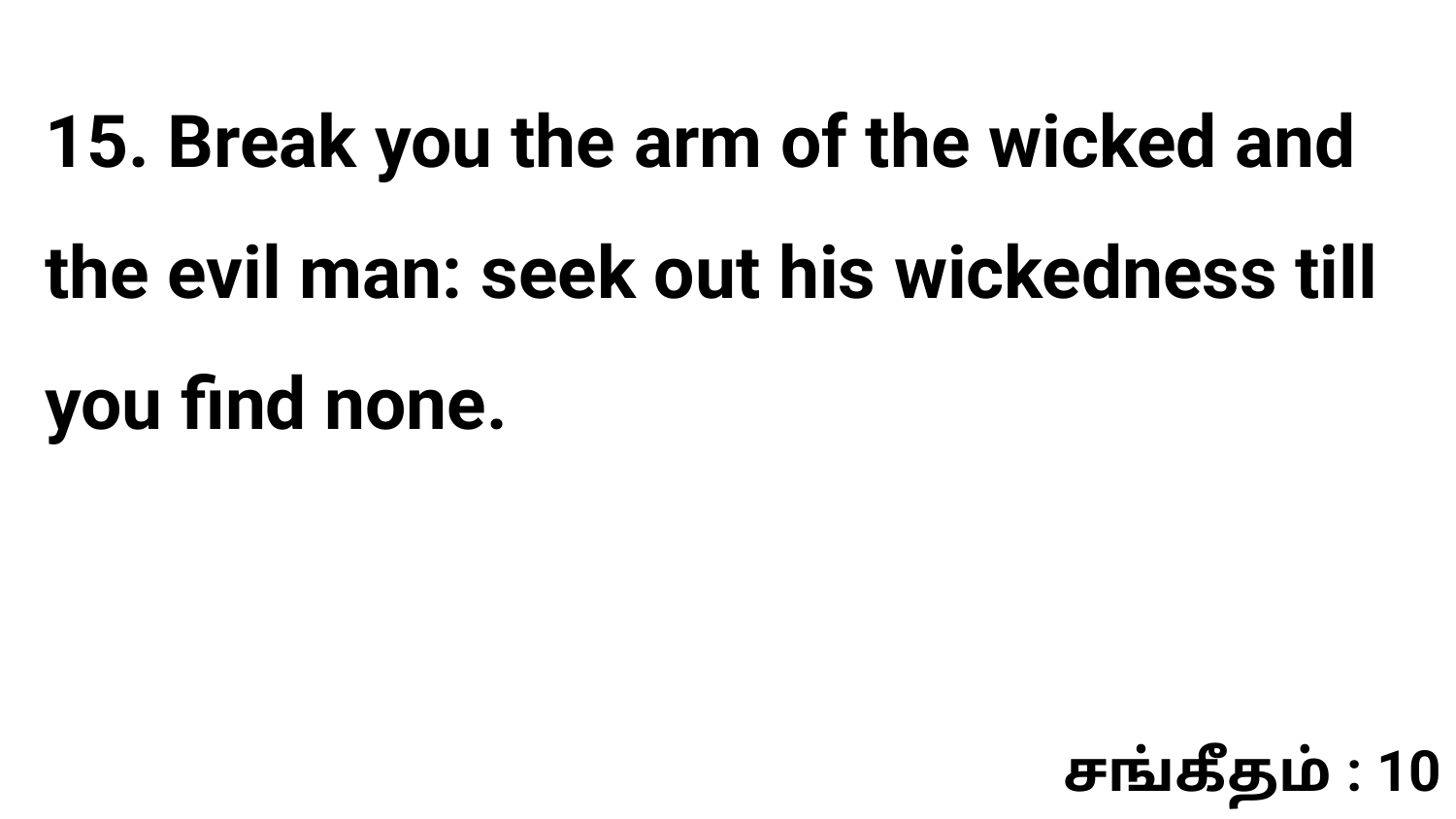

15. Break you the arm of the wicked and the evil man: seek out his wickedness till you find none.
சங்கீதம் : 10